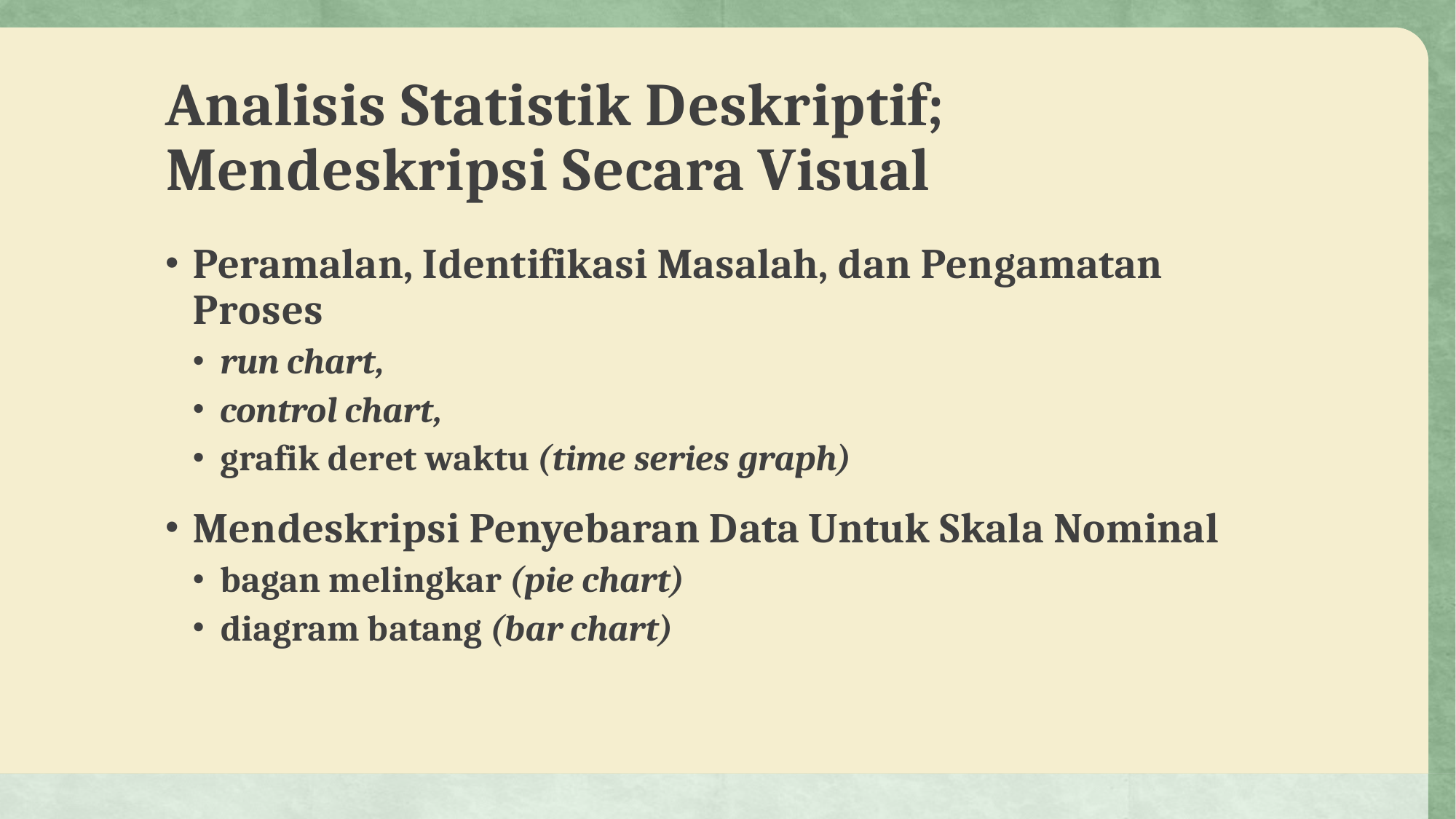

# Analisis Statistik Deskriptif; Mendeskripsi Secara Visual
Peramalan, Identifikasi Masalah, dan Pengamatan Proses
run chart,
control chart,
grafik deret waktu (time series graph)
Mendeskripsi Penyebaran Data Untuk Skala Nominal
bagan melingkar (pie chart)
diagram batang (bar chart)